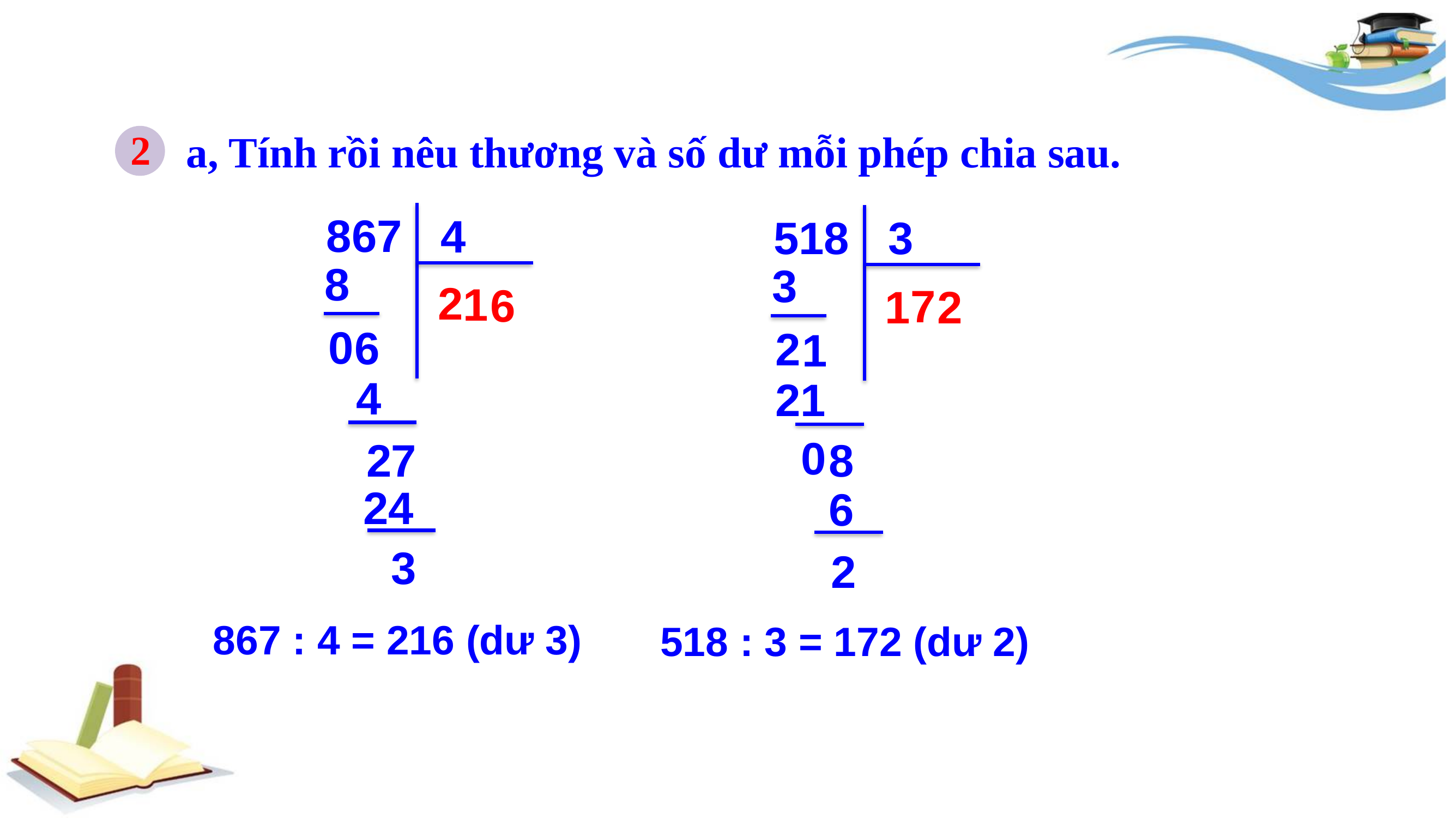

2

a, Tính rồi nêu thương và số dư mỗi phép chia sau.
867
4
518
3
8
3
2
1
6
7
2
1
0
6
2
1
4
21
0
2
7
8
24
6
3
2
867 : 4 = 216 (dư 3)
518 : 3 = 172 (dư 2)